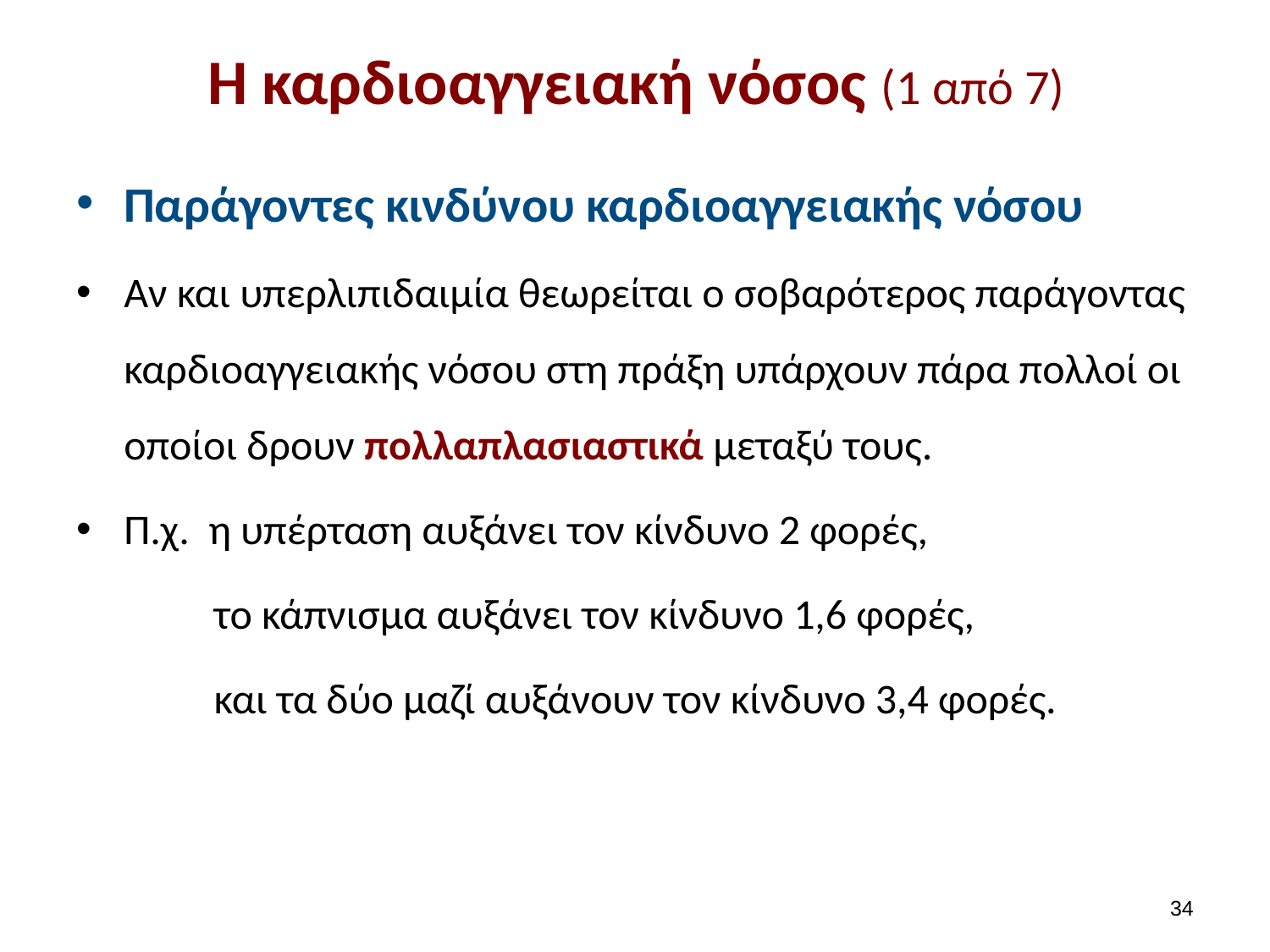

# Η καρδιοαγγειακή νόσος (1 από 7)
Παράγοντες κινδύνου καρδιοαγγειακής νόσου
Αν και υπερλιπιδαιμία θεωρείται ο σοβαρότερος παράγοντας καρδιοαγγειακής νόσου στη πράξη υπάρχουν πάρα πολλοί οι οποίοι δρουν πολλαπλασιαστικά μεταξύ τους.
Π.χ.  η υπέρταση αυξάνει τον κίνδυνο 2 φορές,
το κάπνισμα αυξάνει τον κίνδυνο 1,6 φορές,
και τα δύο μαζί αυξάνουν τον κίνδυνο 3,4 φορές.

34